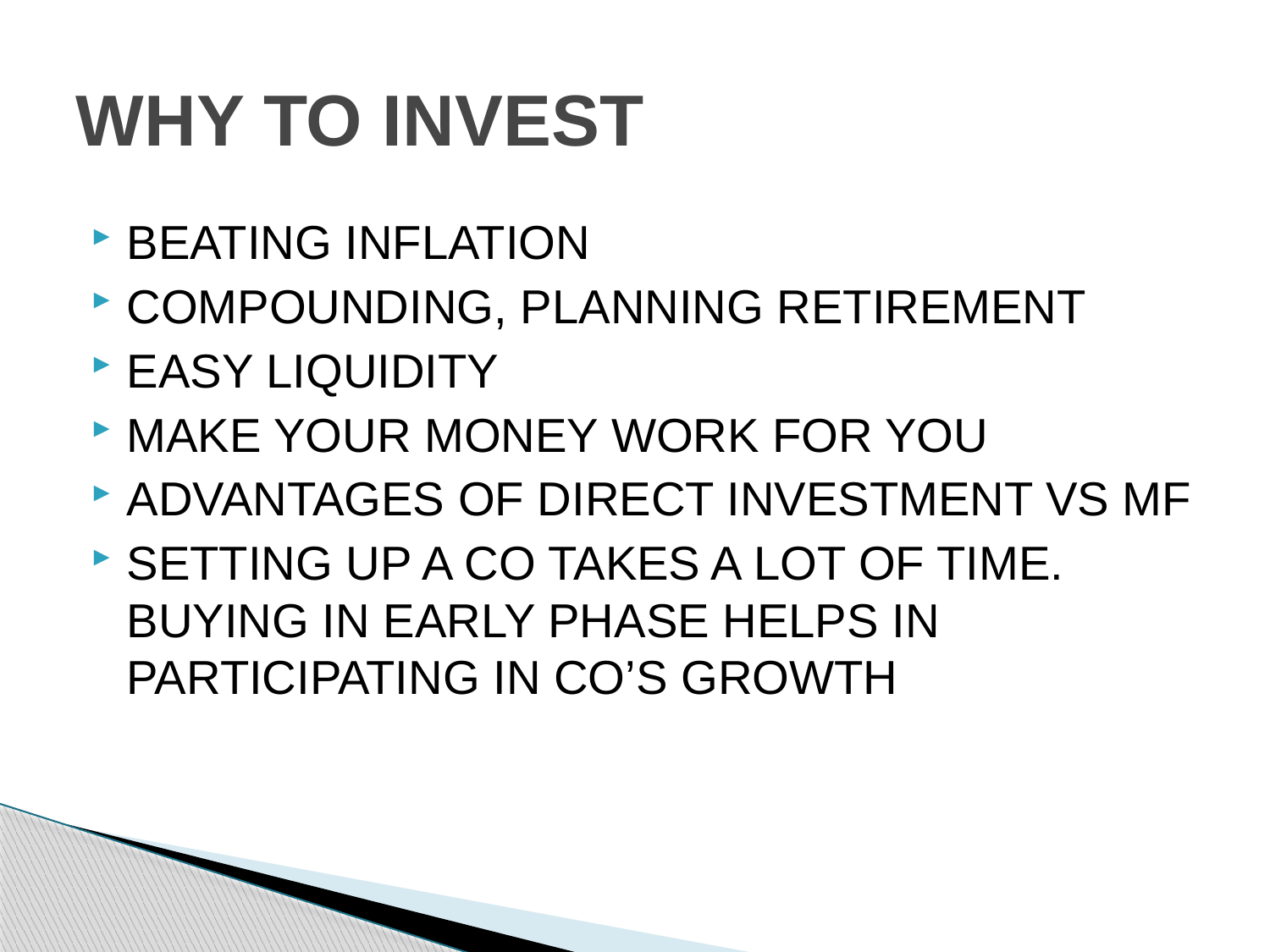

# WHY TO INVEST
BEATING INFLATION
COMPOUNDING, PLANNING RETIREMENT
EASY LIQUIDITY
MAKE YOUR MONEY WORK FOR YOU
ADVANTAGES OF DIRECT INVESTMENT VS MF
SETTING UP A CO TAKES A LOT OF TIME. BUYING IN EARLY PHASE HELPS IN PARTICIPATING IN CO’S GROWTH